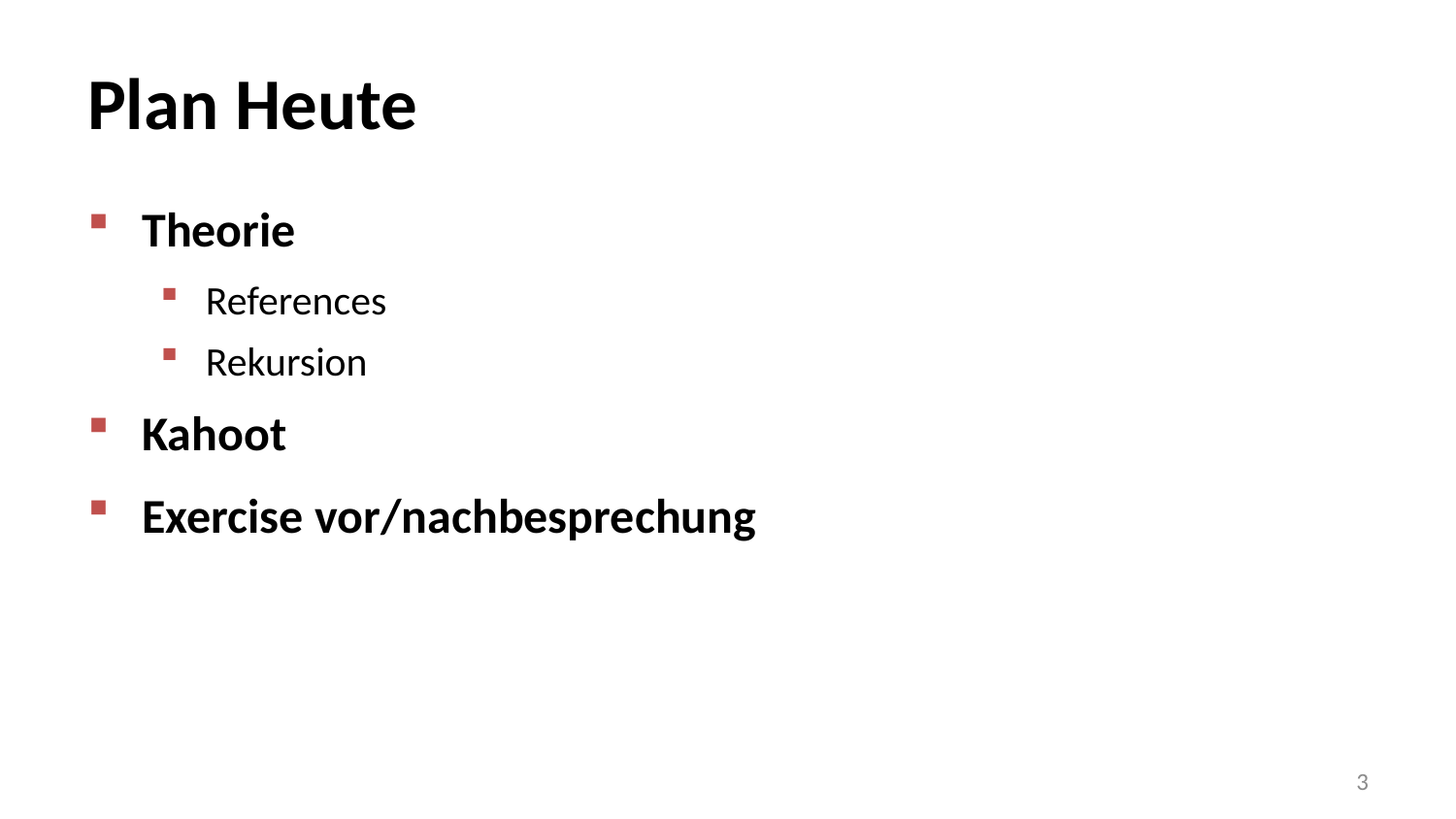

# Plan Heute
Theorie
References
Rekursion
Kahoot
Exercise vor/nachbesprechung

3